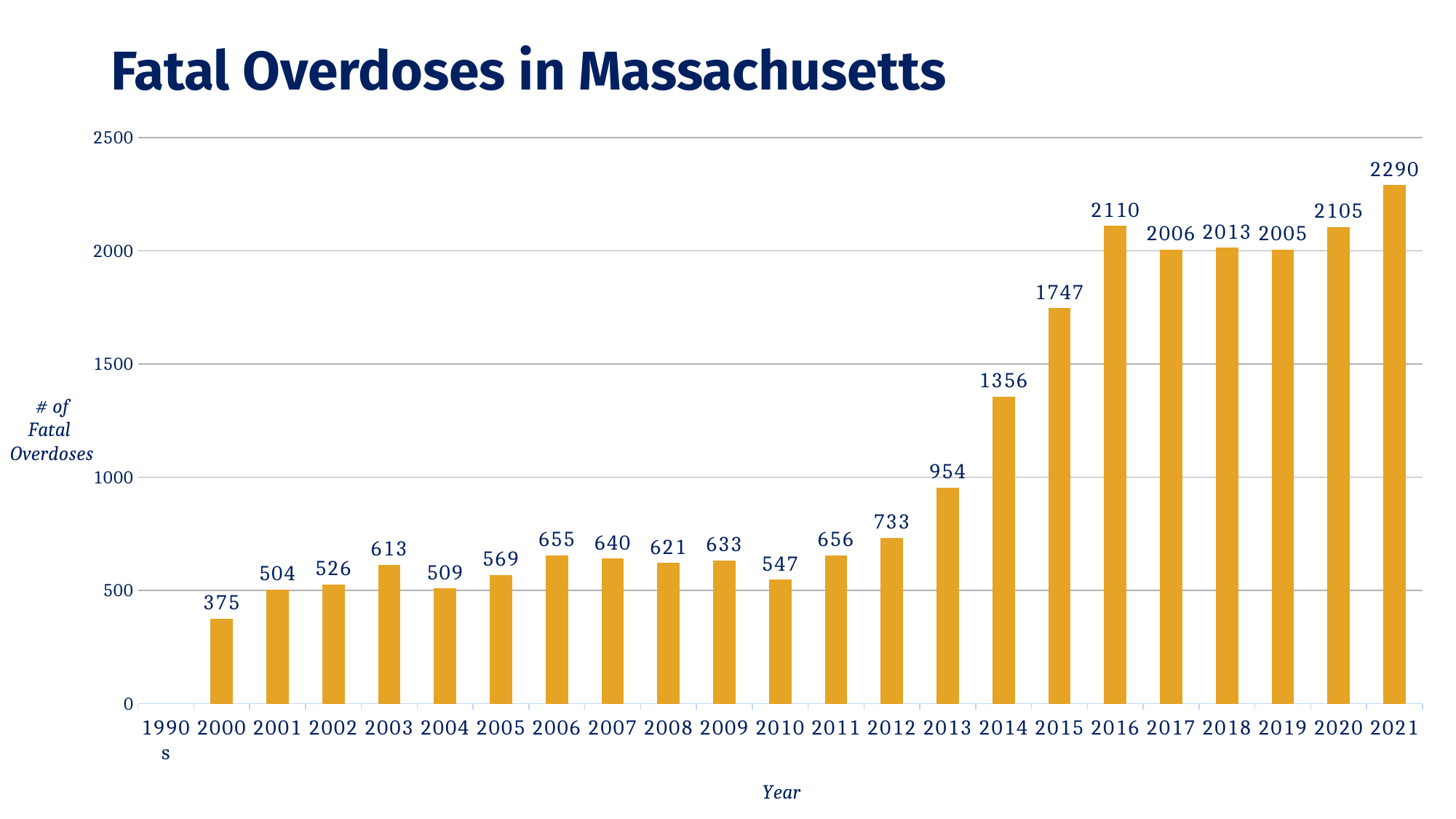

# Fatal Overdoses in Massachusetts

### Chart

| Category | Overdose Fatalities |
|---|---|
| 1990s | None |
| 2000 | 375.0 |
| 2001 | 504.0 |
| 2002 | 526.0 |
| 2003 | 613.0 |
| 2004 | 509.0 |
| 2005 | 569.0 |
| 2006 | 655.0 |
| 2007 | 640.0 |
| 2008 | 621.0 |
| 2009 | 633.0 |
| 2010 | 547.0 |
| 2011 | 656.0 |
| 2012 | 733.0 |
| 2013 | 954.0 |
| 2014 | 1356.0 |
| 2015 | 1747.0 |
| 2016 | 2110.0 |
| 2017 | 2006.0 |
| 2018 | 2013.0 |
| 2019 | 2005.0 |
| 2020 | 2105.0 |
| 2021 | 2290.0 |